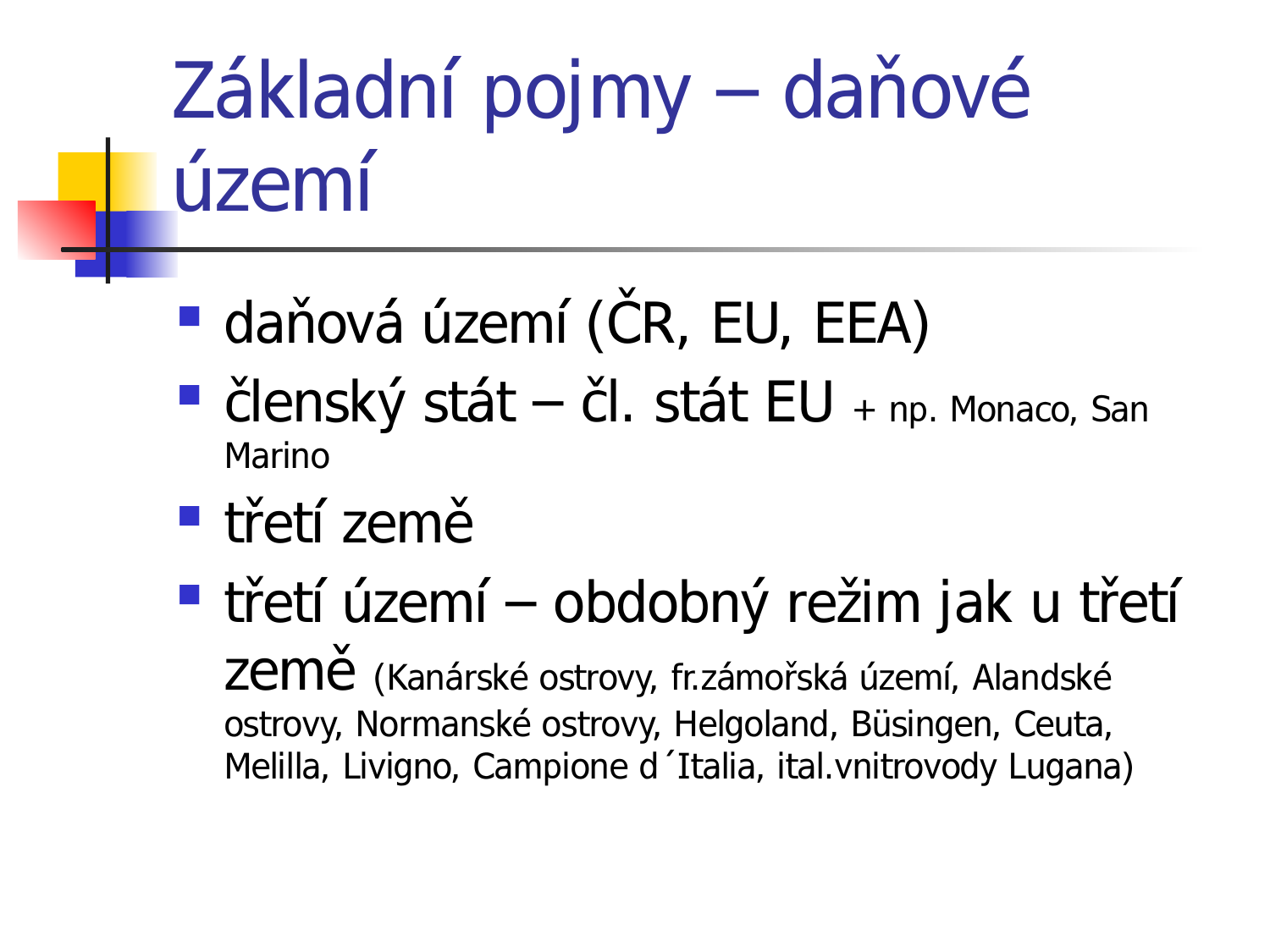

# Základní pojmy – daňové území
daňová území (ČR, EU, EEA)
členský stát – čl. stát EU + np. Monaco, San Marino
třetí země
třetí území – obdobný režim jak u třetí země (Kanárské ostrovy, fr.zámořská území, Alandské ostrovy, Normanské ostrovy, Helgoland, Büsingen, Ceuta, Melilla, Livigno, Campione d´Italia, ital.vnitrovody Lugana)